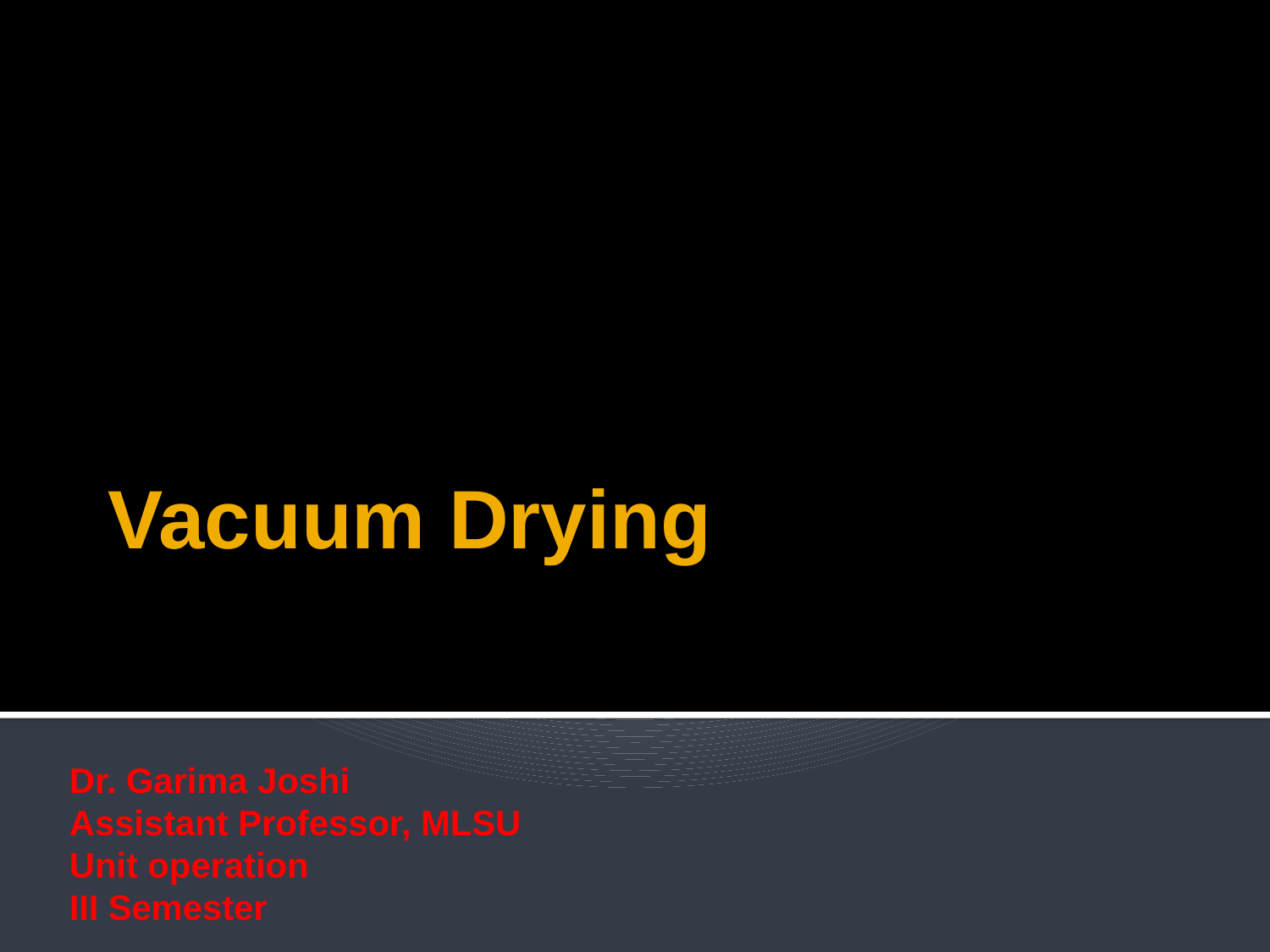

# Vacuum Drying
Dr. Garima Joshi
Assistant Professor, MLSU
Unit operation
III Semester